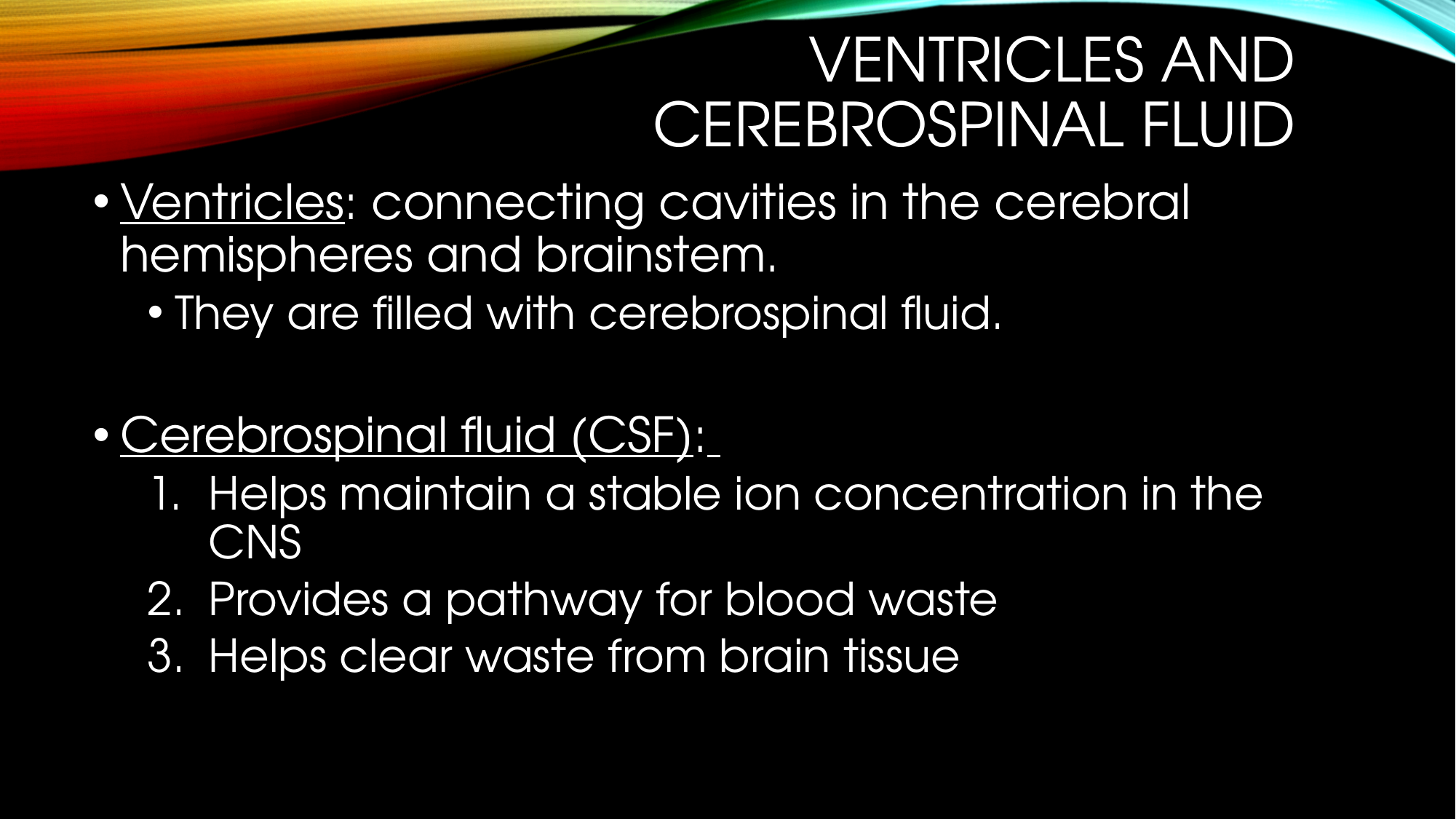

# Ventricles and cerebrospinal fluid
Ventricles: connecting cavities in the cerebral hemispheres and brainstem.
They are filled with cerebrospinal fluid.

Cerebrospinal fluid (CSF):
Helps maintain a stable ion concentration in the CNS
Provides a pathway for blood waste
Helps clear waste from brain tissue